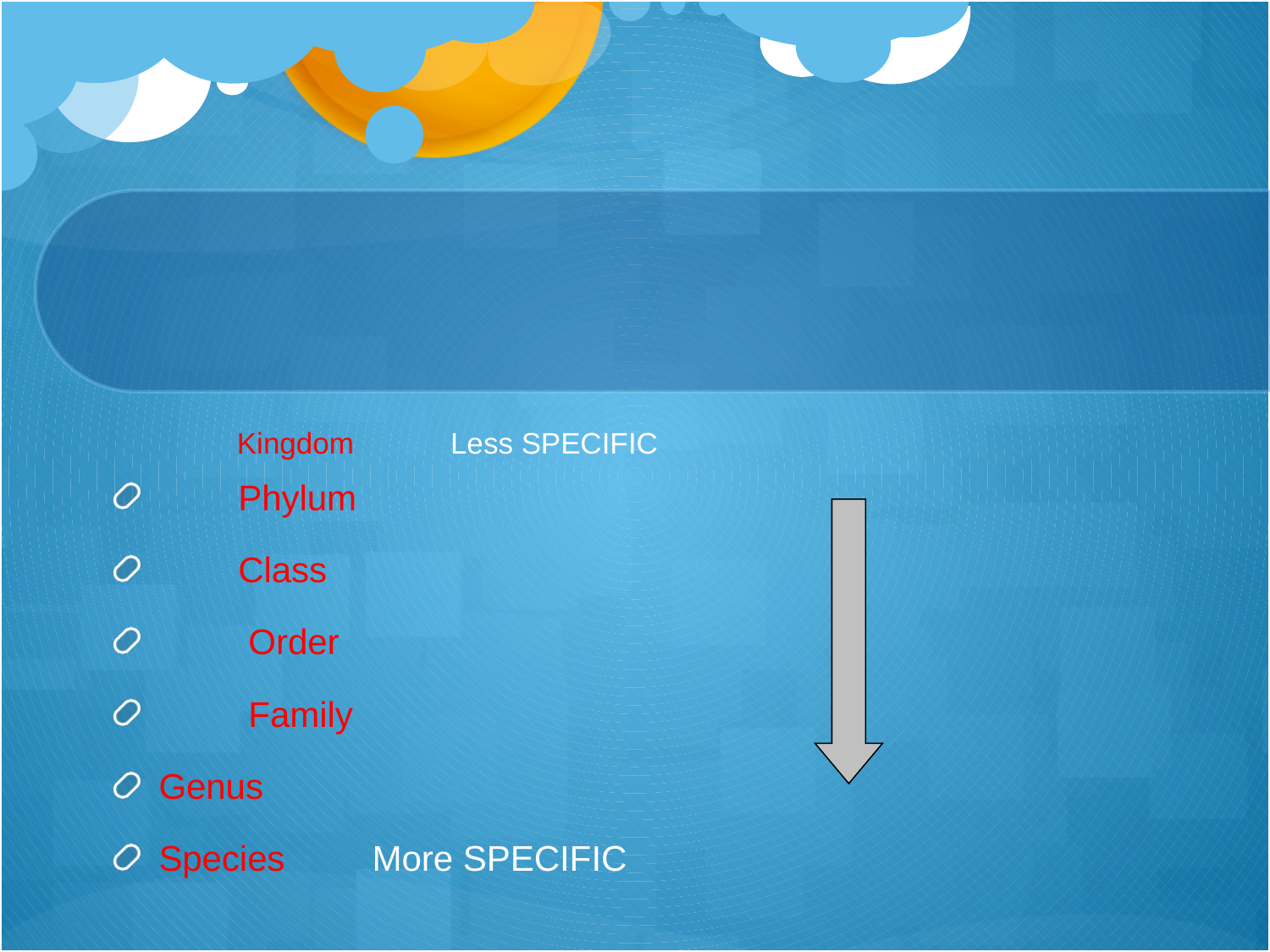

#
	Kingdom			Less SPECIFIC
        Phylum
        Class
         Order
         Family
	Genus
	Species			More SPECIFIC